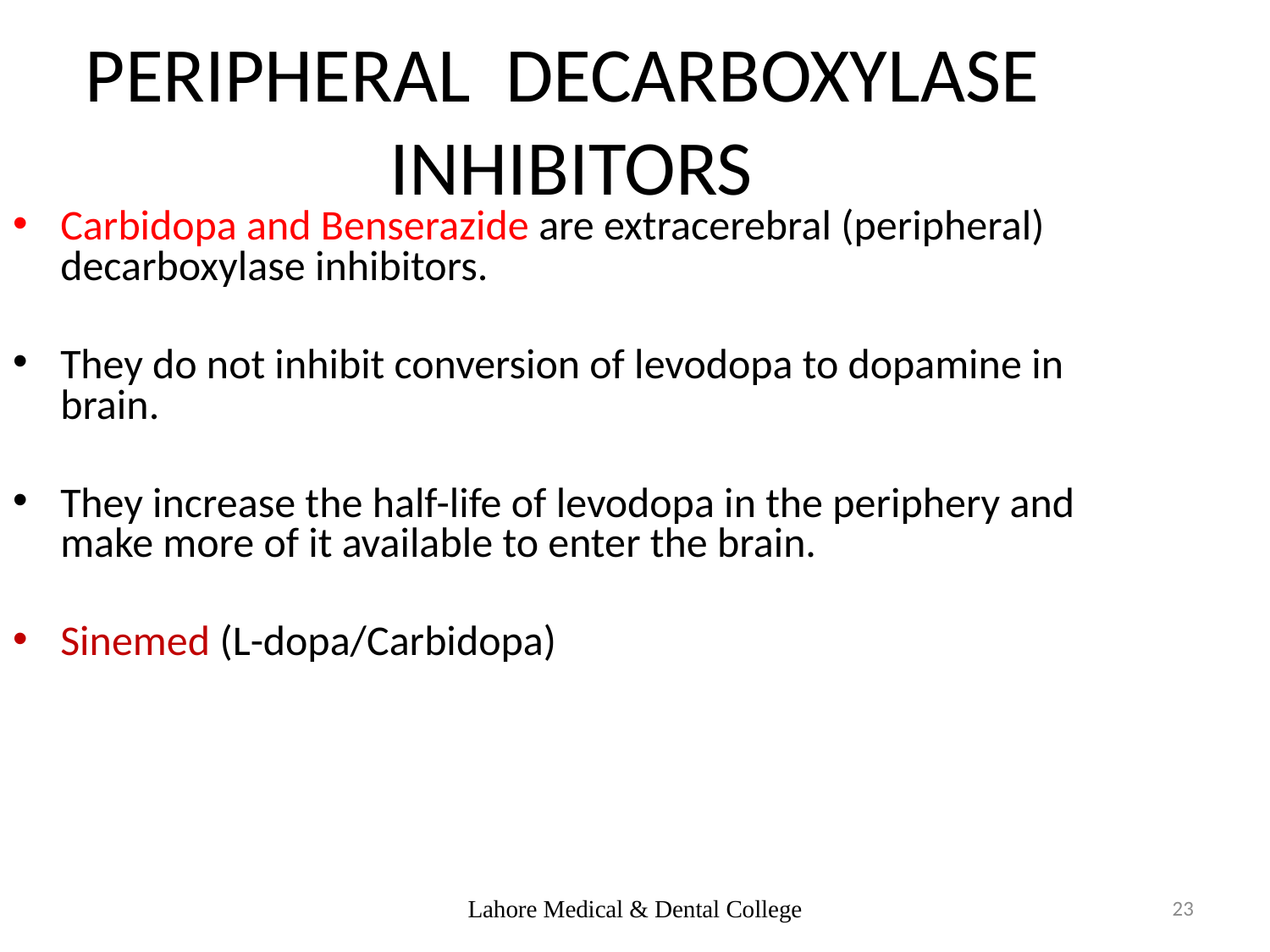

PERIPHERAL  DECARBOXYLASE  INHIBITORS
Carbidopa and Benserazide are extracerebral (peripheral) decarboxylase inhibitors.

They do not inhibit conversion of levodopa to dopamine in brain.

They increase the half-life of levodopa in the periphery and make more of it available to enter the brain.

Sinemed (L-dopa/Carbidopa)

Lahore Medical & Dental College
23